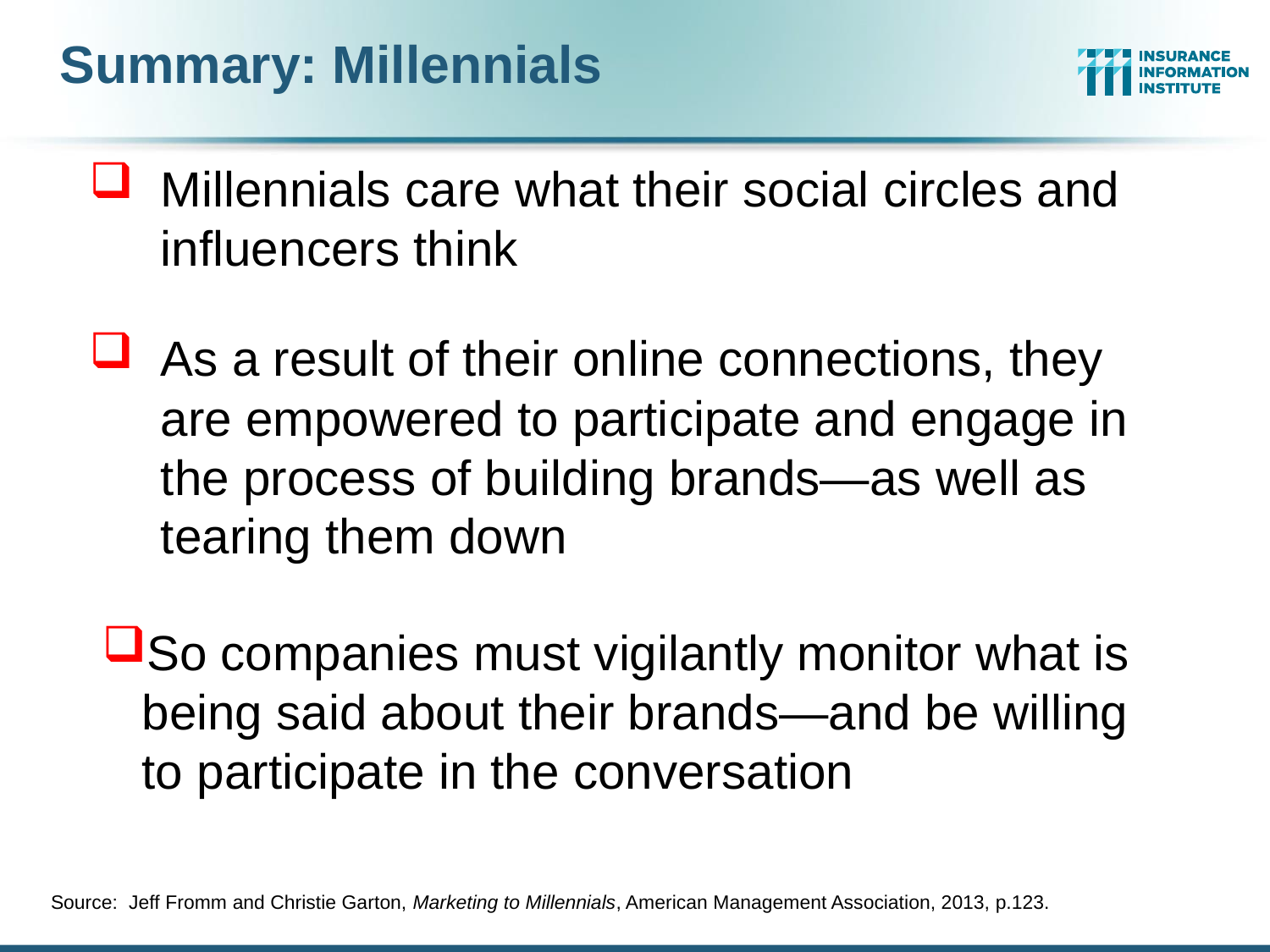

Summary: Millennials
Millennials care what their social circles and influencers think
As a result of their online connections, they are empowered to participate and engage in the process of building brands—as well as tearing them down
So companies must vigilantly monitor what is being said about their brands—and be willing to participate in the conversation
Source:  Jeff Fromm and Christie Garton, Marketing to Millennials, American Management Association, 2013, p.123.